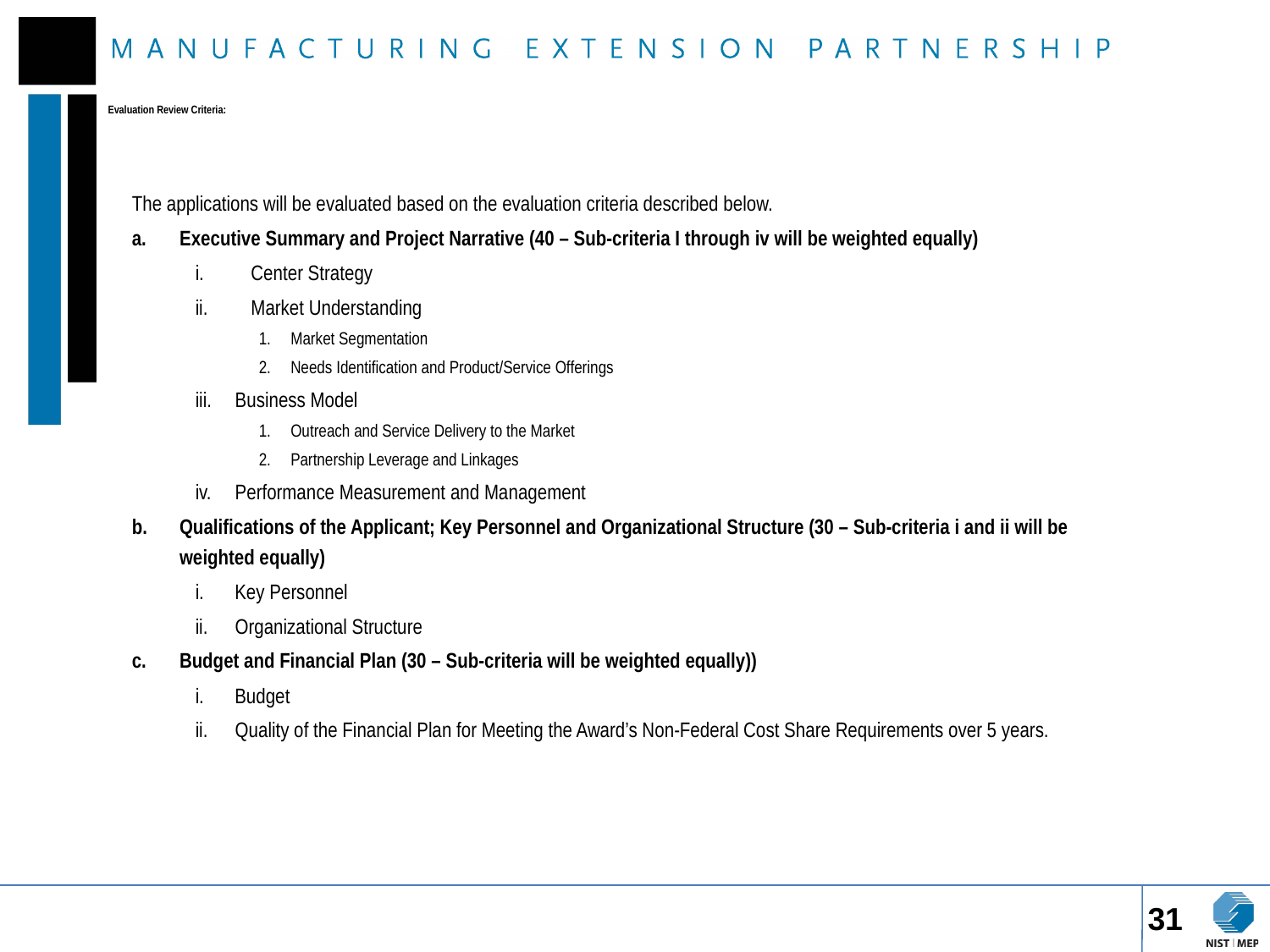

# Evaluation Review Criteria:
The applications will be evaluated based on the evaluation criteria described below.
Executive Summary and Project Narrative (40 – Sub-criteria I through iv will be weighted equally)
Center Strategy
Market Understanding
Market Segmentation
Needs Identification and Product/Service Offerings
Business Model
Outreach and Service Delivery to the Market
Partnership Leverage and Linkages
Performance Measurement and Management
Qualifications of the Applicant; Key Personnel and Organizational Structure (30 – Sub-criteria i and ii will be weighted equally)
Key Personnel
Organizational Structure
Budget and Financial Plan (30 – Sub-criteria will be weighted equally))
Budget
Quality of the Financial Plan for Meeting the Award’s Non-Federal Cost Share Requirements over 5 years.

31